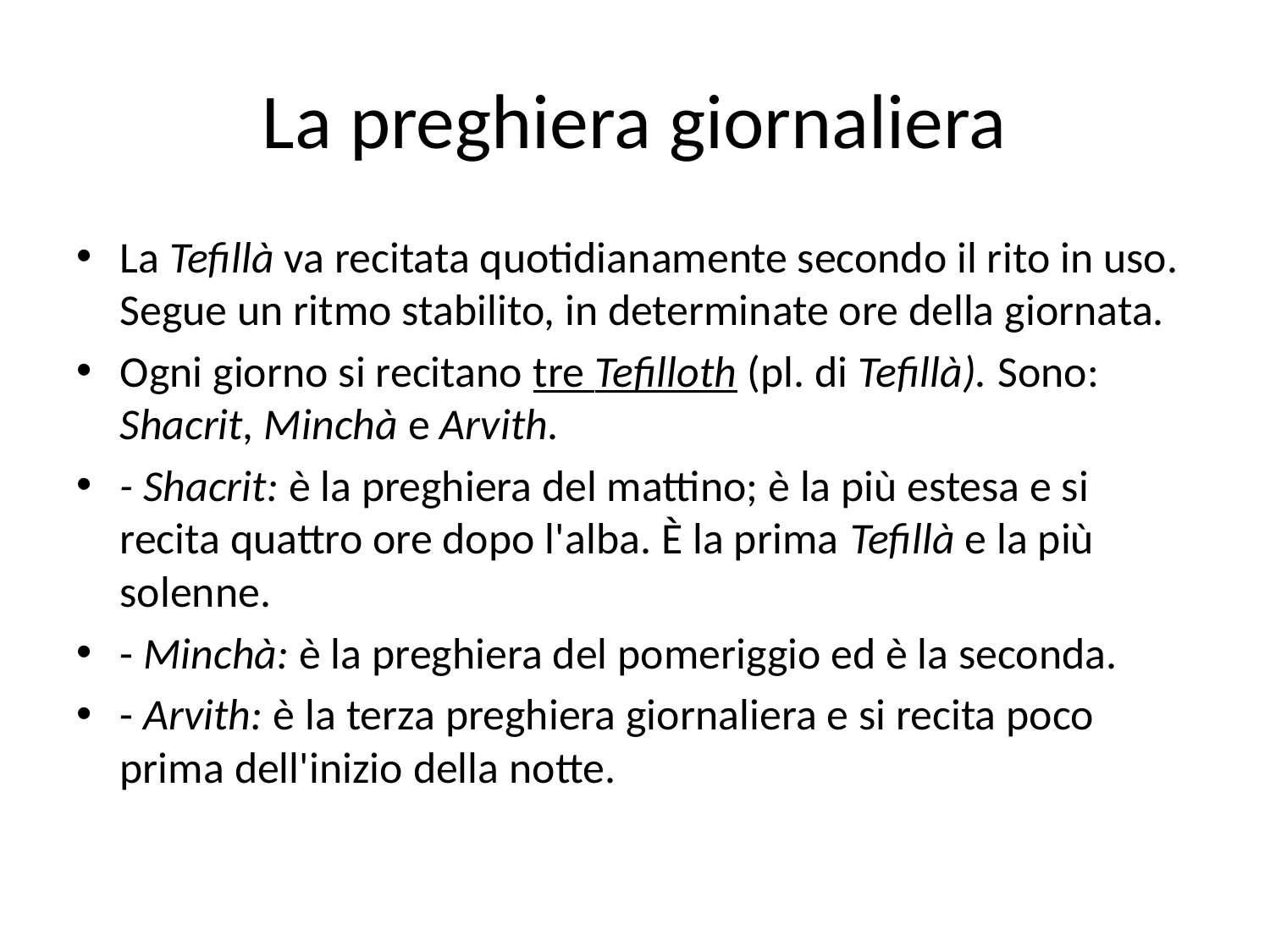

# La preghiera giornaliera
La Tefillà va recitata quotidianamente secondo il rito in uso. Segue un ritmo stabilito, in determinate ore della giornata.
Ogni giorno si recitano tre Tefilloth (pl. di Tefillà). Sono: Shacrit, Minchà e Arvith.
- Shacrit: è la preghiera del mattino; è la più estesa e si recita quattro ore dopo l'alba. È la prima Tefillà e la più solenne.
- Minchà: è la preghiera del pomeriggio ed è la seconda.
- Arvith: è la terza preghiera giornaliera e si recita poco prima dell'inizio della notte.